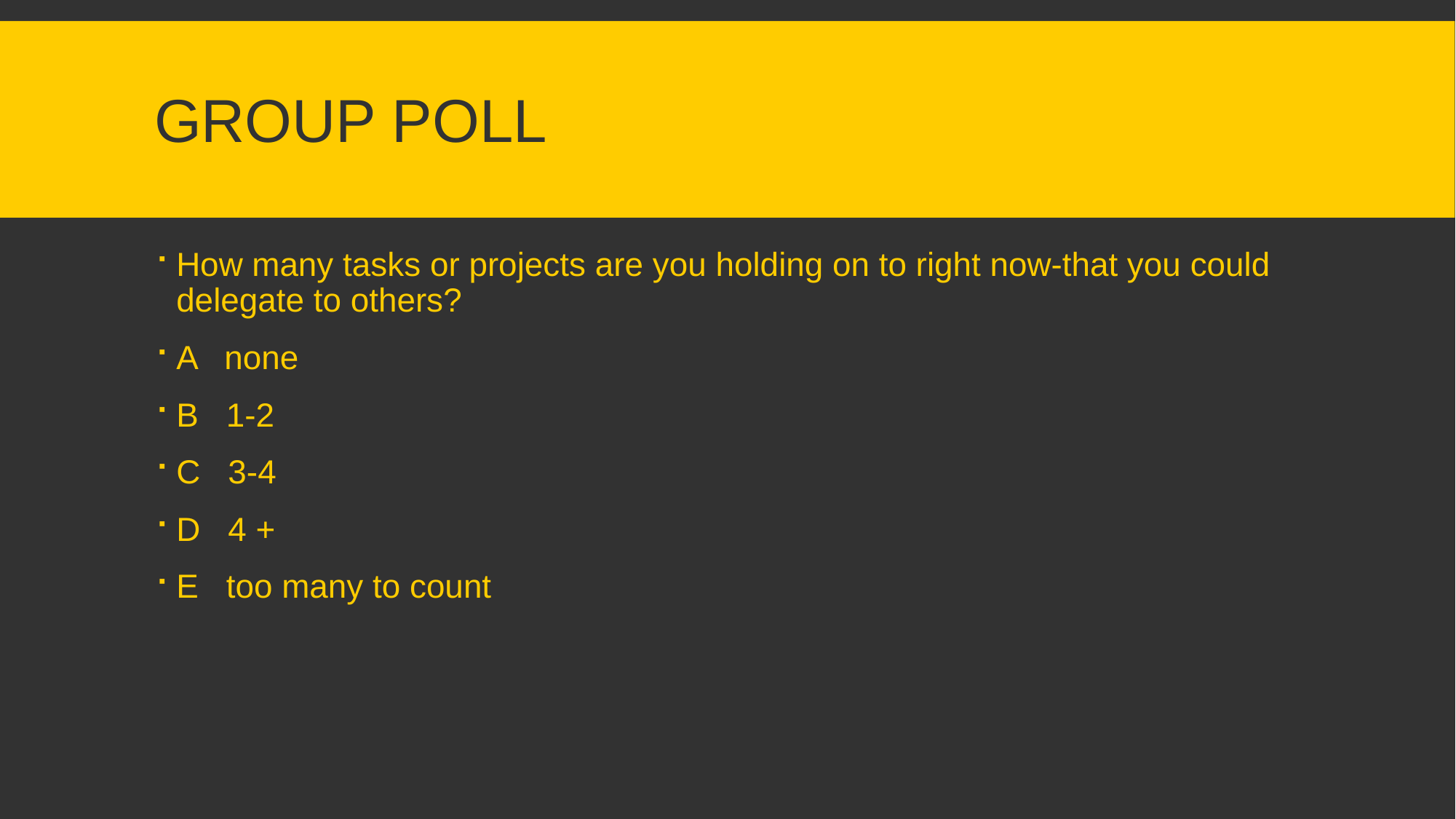

# Group Poll
How many tasks or projects are you holding on to right now-that you could delegate to others?
A   none
B   1-2
C   3-4
D   4 +
E   too many to count